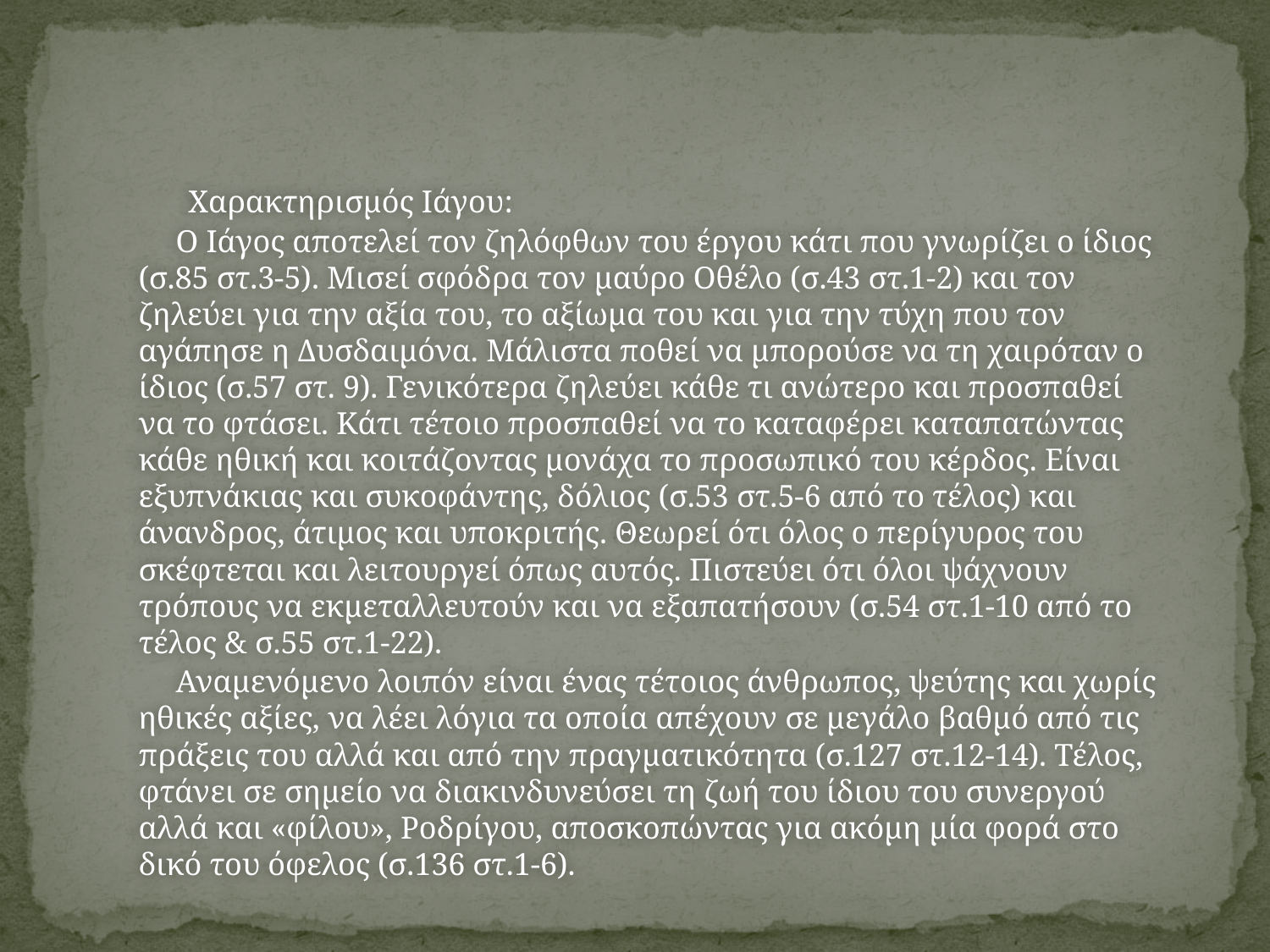

#

             Χαρακτηρισμός Ιάγου:
          Ο Ιάγος αποτελεί τον ζηλόφθων του έργου κάτι που γνωρίζει ο ίδιος (σ.85 στ.3-5). Μισεί σφόδρα τον μαύρο Οθέλο (σ.43 στ.1-2) και τον ζηλεύει για την αξία του, το αξίωμα του και για την τύχη που τον αγάπησε η Δυσδαιμόνα. Μάλιστα ποθεί να μπορούσε να τη χαιρόταν ο ίδιος (σ.57 στ. 9). Γενικότερα ζηλεύει κάθε τι ανώτερο και προσπαθεί να το φτάσει. Κάτι τέτοιο προσπαθεί να το καταφέρει καταπατώντας κάθε ηθική και κοιτάζοντας μονάχα το προσωπικό του κέρδος. Είναι εξυπνάκιας και συκοφάντης, δόλιος (σ.53 στ.5-6 από το τέλος) και άνανδρος, άτιμος και υποκριτής. Θεωρεί ότι όλος ο περίγυρος του σκέφτεται και λειτουργεί όπως αυτός. Πιστεύει ότι όλοι ψάχνουν τρόπους να εκμεταλλευτούν και να εξαπατήσουν (σ.54 στ.1-10 από το τέλος & σ.55 στ.1-22).
          Αναμενόμενο λοιπόν είναι ένας τέτοιος άνθρωπος, ψεύτης και χωρίς ηθικές αξίες, να λέει λόγια τα οποία απέχουν σε μεγάλο βαθμό από τις πράξεις του αλλά και από την πραγματικότητα (σ.127 στ.12-14). Τέλος, φτάνει σε σημείο να διακινδυνεύσει τη ζωή του ίδιου του συνεργού αλλά και «φίλου», Ροδρίγου, αποσκοπώντας για ακόμη μία φορά στο δικό του όφελος (σ.136 στ.1-6).